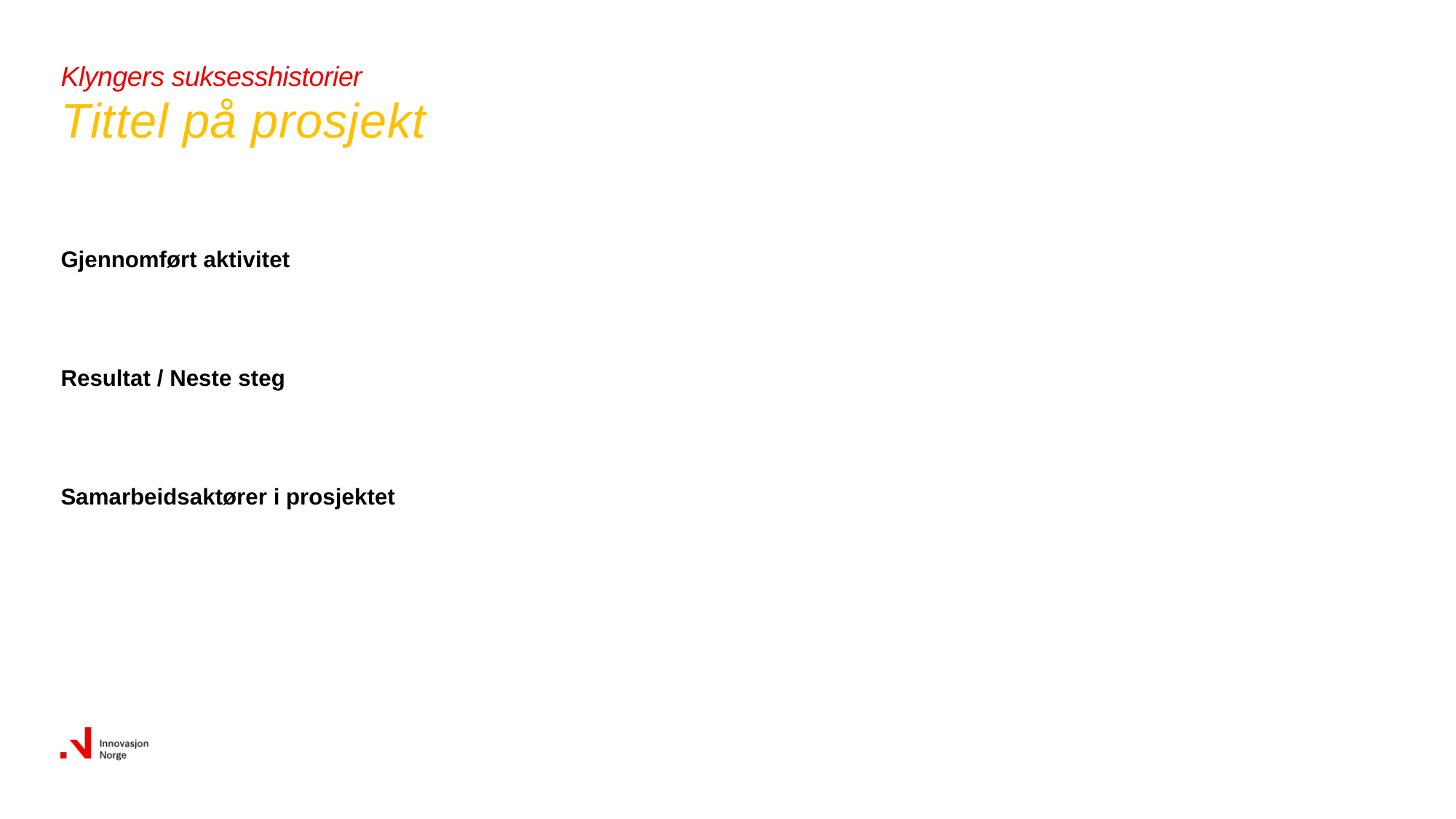

Klyngers suksesshistorier

# Tittel på prosjekt
Gjennomført aktivitet

Resultat / Neste steg

Samarbeidsaktører i prosjektet